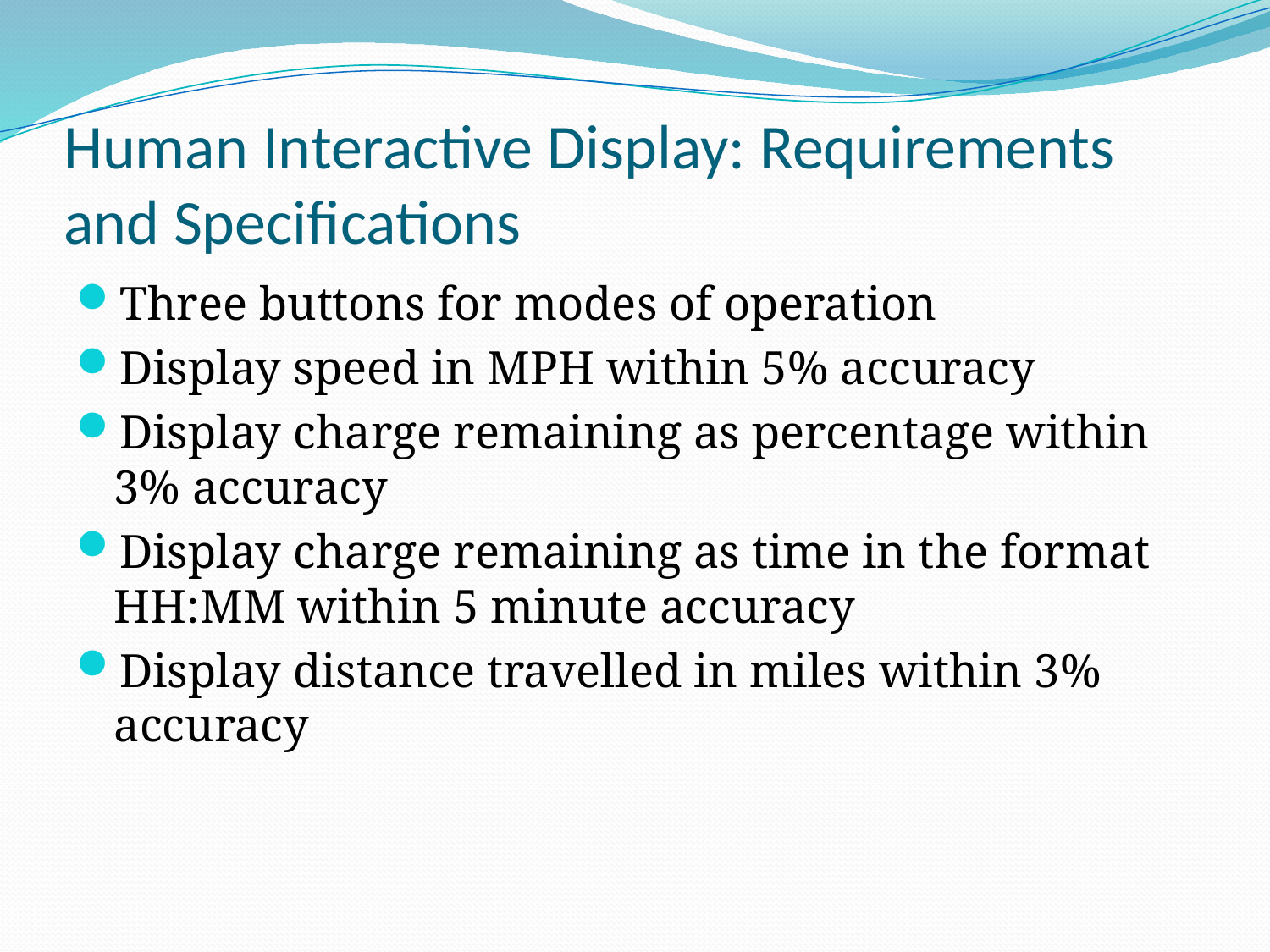

# Human Interactive Display: Requirements and Specifications
Three buttons for modes of operation
Display speed in MPH within 5% accuracy
Display charge remaining as percentage within 3% accuracy
Display charge remaining as time in the format HH:MM within 5 minute accuracy
Display distance travelled in miles within 3% accuracy